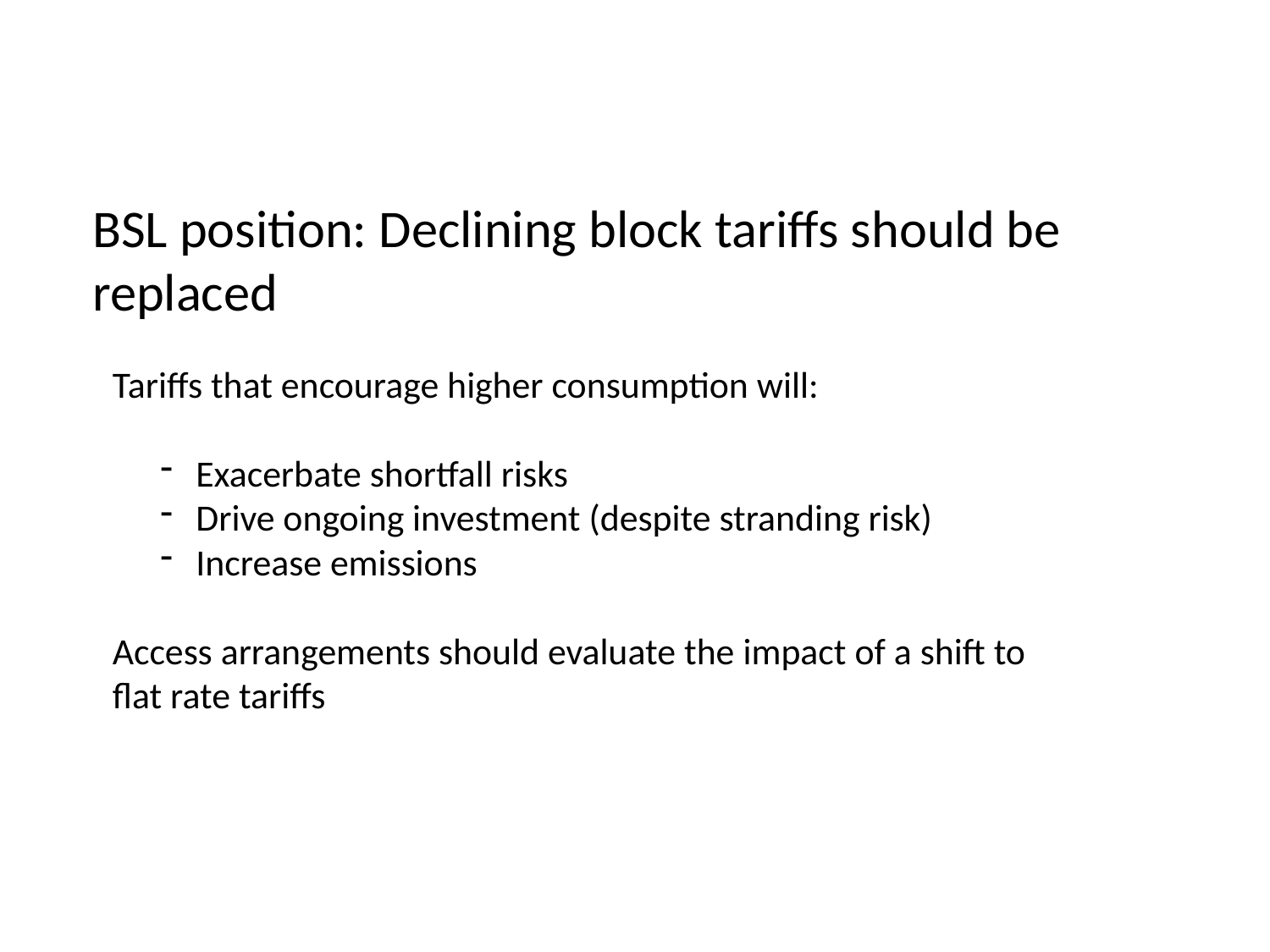

BSL position: Declining block tariffs should be replaced

Tariffs that encourage higher consumption will:

Exacerbate shortfall risks
Drive ongoing investment (despite stranding risk)
Increase emissions

Access arrangements should evaluate the impact of a shift to flat rate tariffs